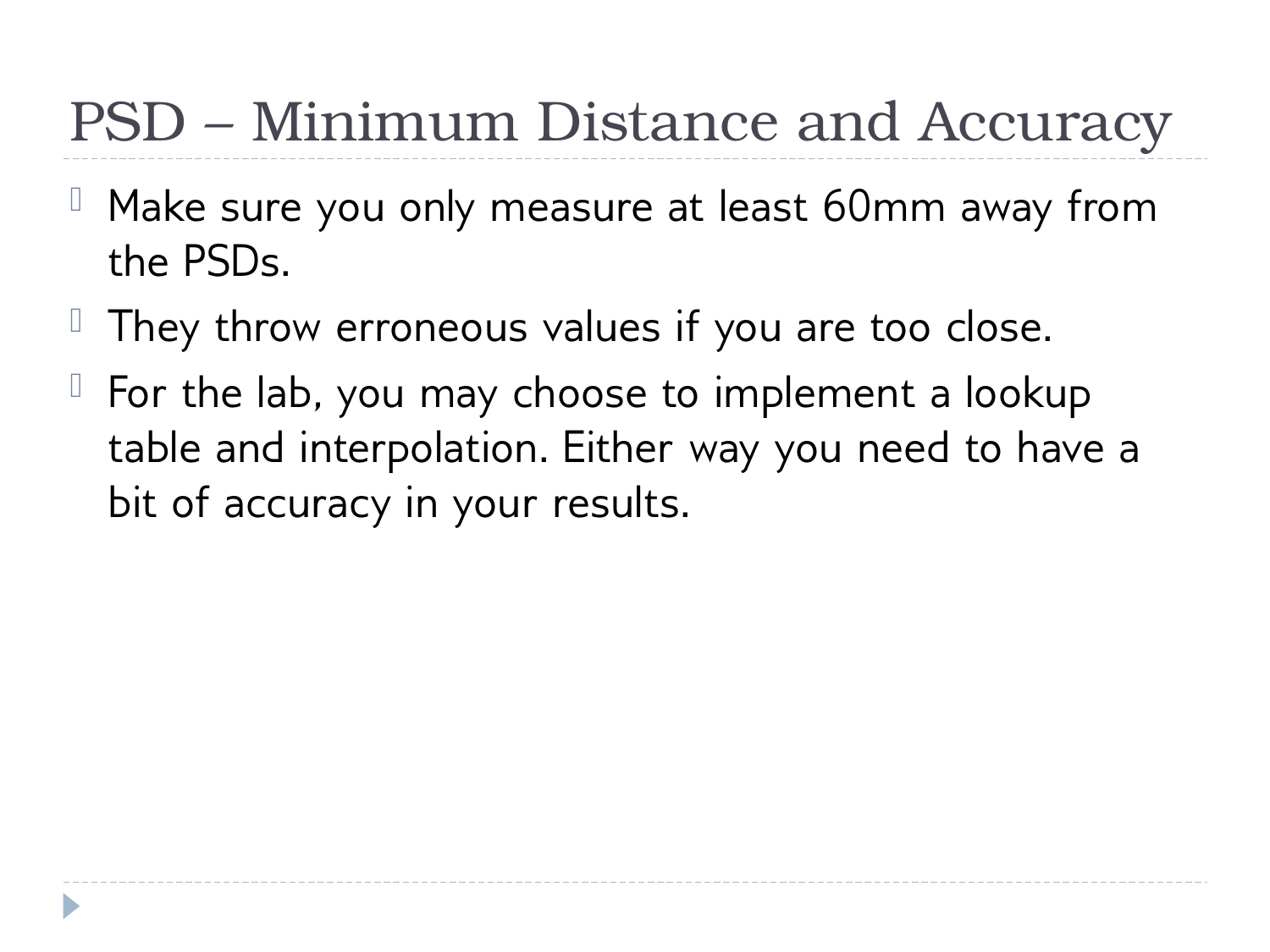

# PSD – Minimum Distance and Accuracy
Make sure you only measure at least 60mm away from the PSDs.
They throw erroneous values if you are too close.
For the lab, you may choose to implement a lookup table and interpolation. Either way you need to have a bit of accuracy in your results.